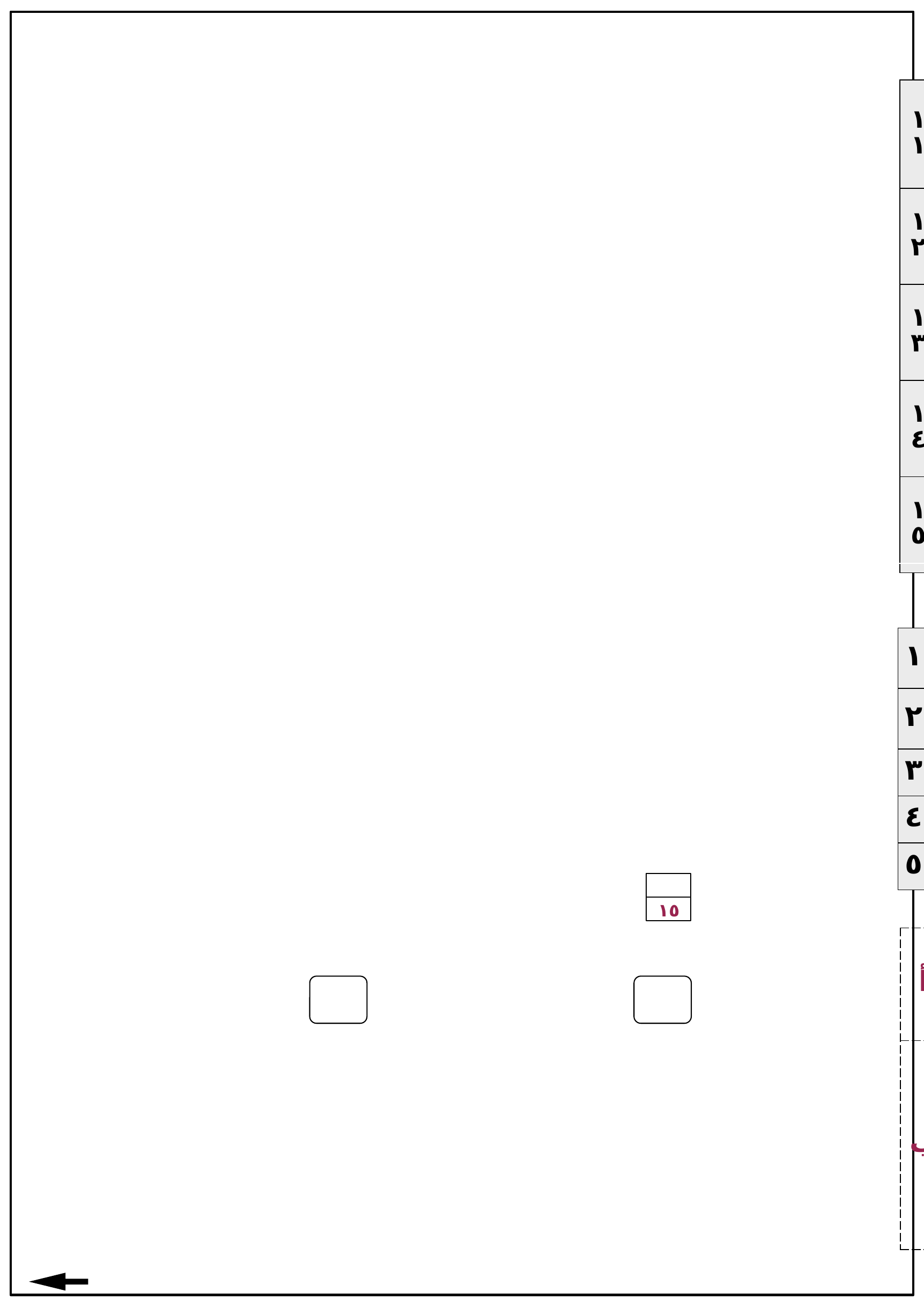

| السؤال الأول: اختر الإجابة الصحيحة لكل مما يلي بتظليل الحرف الدال عليها: |  |  |  |  |  |  |  |  |
| --- | --- | --- | --- | --- | --- | --- | --- | --- |
| ١١ | حلت سعاد مسألة القسمة ١٥ ÷ ٥=٣ فأي المسائل الآتية تحلها لتتحقق من إجابتها |  |  |  |  |  |  |  |
|  | أ | ٣ × ٥ | ب | ٥ ÷ ٣ | ج | ٥+٣ | د | ٥-٣ |
| ١٢ | ناتج ١٦ ÷ ٤= |  |  |  |  |  |  |  |
|  | أ | ٢ | ب | ٣ | ج | ٤ | د | ٨ |
| ١٣ | لأجد ناتج ٤٥ ÷ ٩ مستعملاً الطرح فإني: |  |  |  |  |  |  |  |
|  | أ | أطرح ٨مرات | ب | أطرح ٥مرات | ج | أطرح ٦مرات | د | أطرح ٩مرات |
| ١٤ | الإشارة المناسبة في الفراغ ٢٨ ÷ ٧……٤ هي |  |  |  |  |  |  |  |
|  | أ | > | ب | < | ج | = | د | + |
| ١٥ | ناتج ٣٠ ÷ ٦= |  |  |  |  |  |  |  |
|  | أ | ٥ | ب | ٤ | ج | ٦ | د | ١٠ |
| (ب) ضع علامة ( ✓ ) أمام العبارة الصحيحة وعلامة (✗ ) أمام العبارة الخاطئة : |  |  |  |  |  |  |  |  |
| --- | --- | --- | --- | --- | --- | --- | --- | --- |
| ١ | خاصية الإبدال لعملية الضرب تعني أن يتغير ترتيب الأعداد المضروبه ولايتغير الناتج |  |  |  |  |  |  |  |
| ٢ | عندما أضرب عدداً في ٥ فسوف أحصل دائماً على ٥ أو صفر في منزلة الآحاد. |  |  |  |  |  |  |  |
| ٣ | عندما أقسم على ١ يكون الناتج العدد نفسه |  |  |  |  |  |  |  |
| ٤ | في جملة القسمة التالية ٣٢ ÷ ٨ =٤ العدد ٤ هو المقسوم. |  |  |  |  |  |  |  |
| ٥ | عندما أقسم ٩٠ على ١٠ فإن الناتج يكون ٩ |  |  |  |  |  |  |  |

١٥
| السؤال الثاني : |  |
| --- | --- |
| أ | أوجد ناتج الضرب التالي: ١ ×٠= ١ × ٣ = |
| ب | أشترى فيصل ٤ علب عصير ثمن العلبة الواحدة ١٠ ريالات فكم سيعيد له البائع إذا دفع له ٤٠ ريالاً ؟ …………………..…………………………………………………………………………………………………….……………… …………………..…………………………………………………………………………………………………….……………… |

يتبع